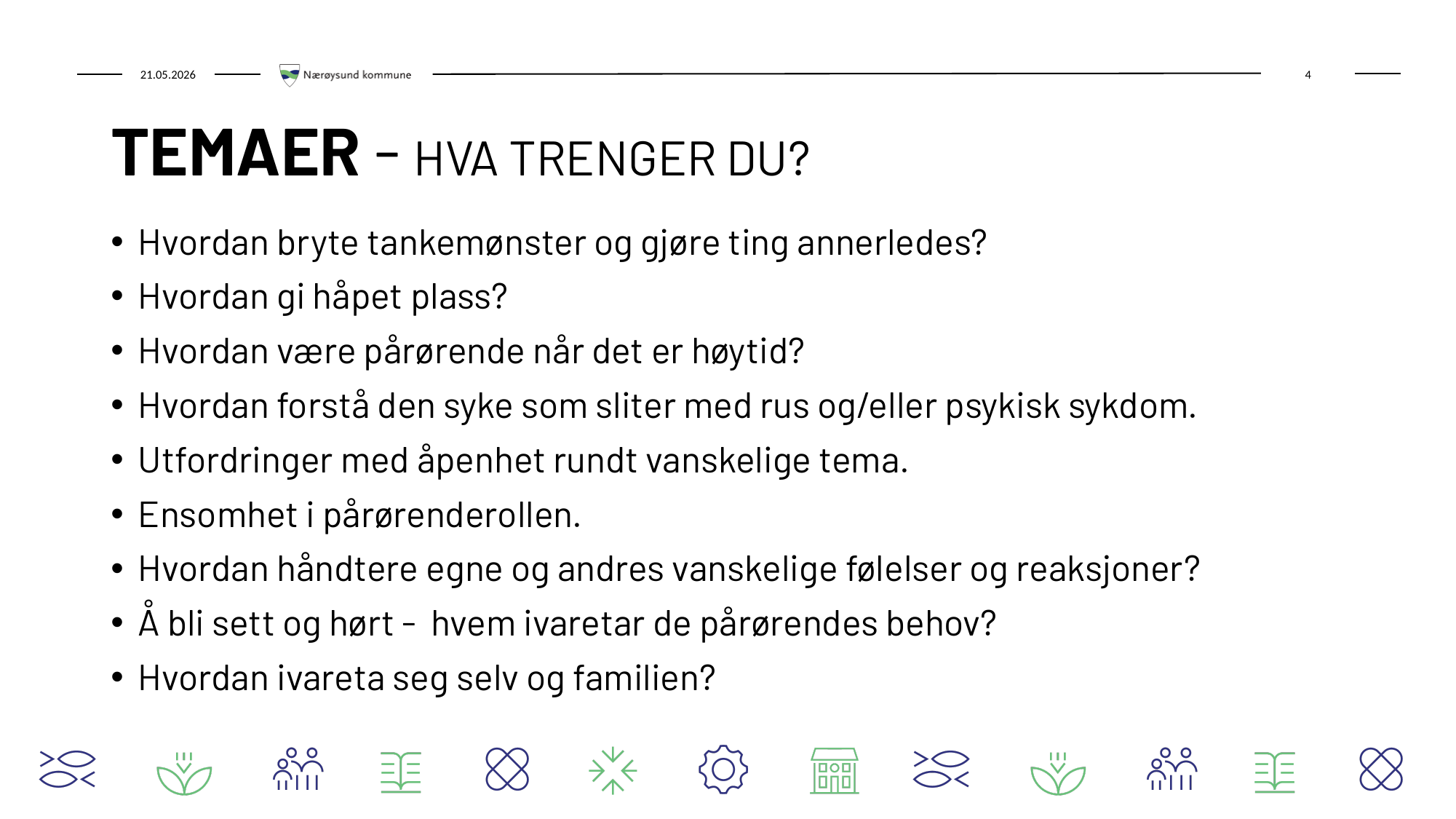

# TEMAER - HVA TRENGER DU?
Hvordan bryte tankemønster og gjøre ting annerledes?
Hvordan gi håpet plass?
Hvordan være pårørende når det er høytid?
Hvordan forstå den syke som sliter med rus og/eller psykisk sykdom.
Utfordringer med åpenhet rundt vanskelige tema.
Ensomhet i pårørenderollen.
Hvordan håndtere egne og andres vanskelige følelser og reaksjoner?
Å bli sett og hørt -  hvem ivaretar de pårørendes behov?
Hvordan ivareta seg selv og familien?